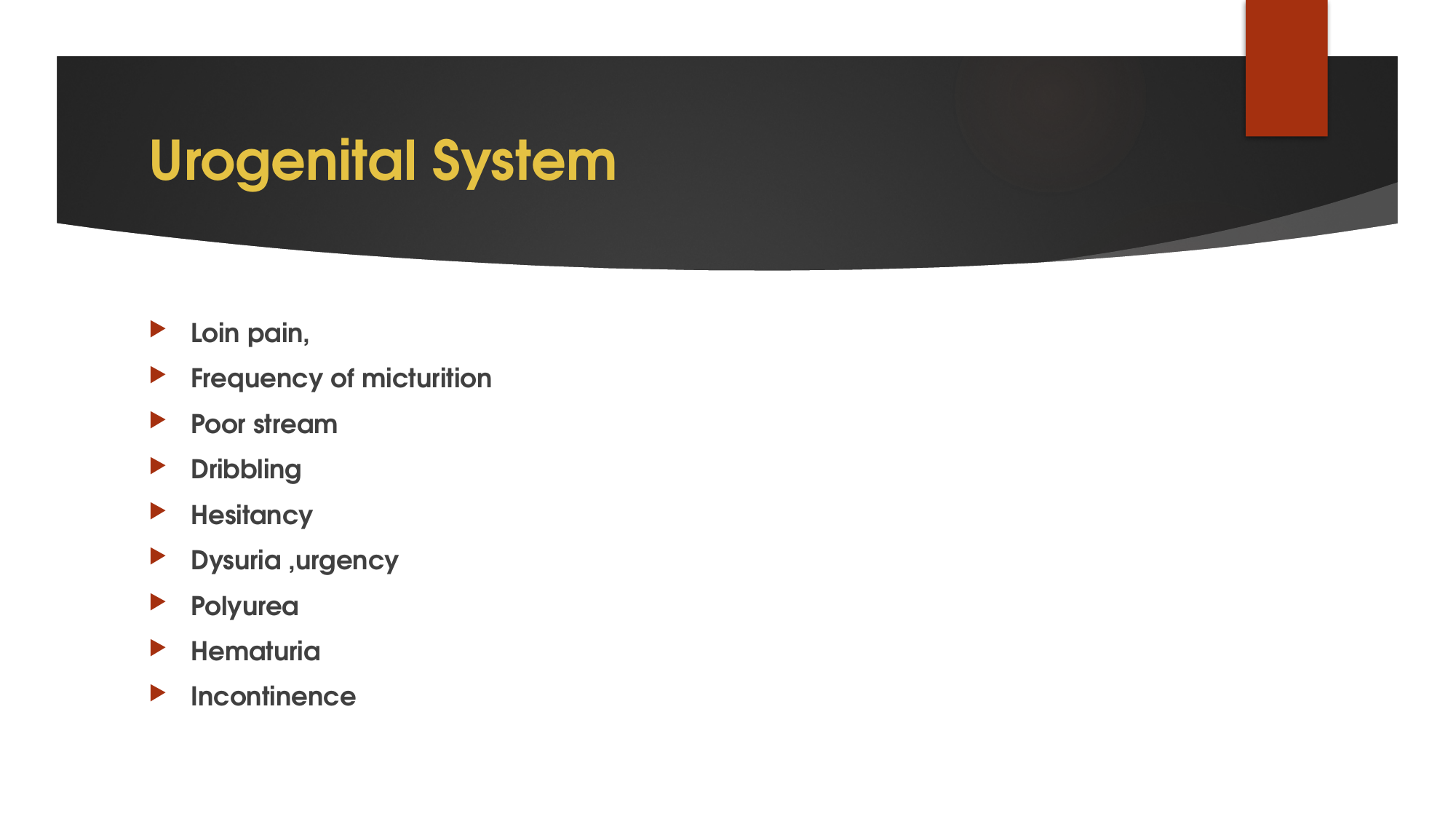

# Urogenital System
Loin pain,
Frequency of micturition
Poor stream
Dribbling
Hesitancy
Dysuria ,urgency
Polyurea
Hematuria
Incontinence